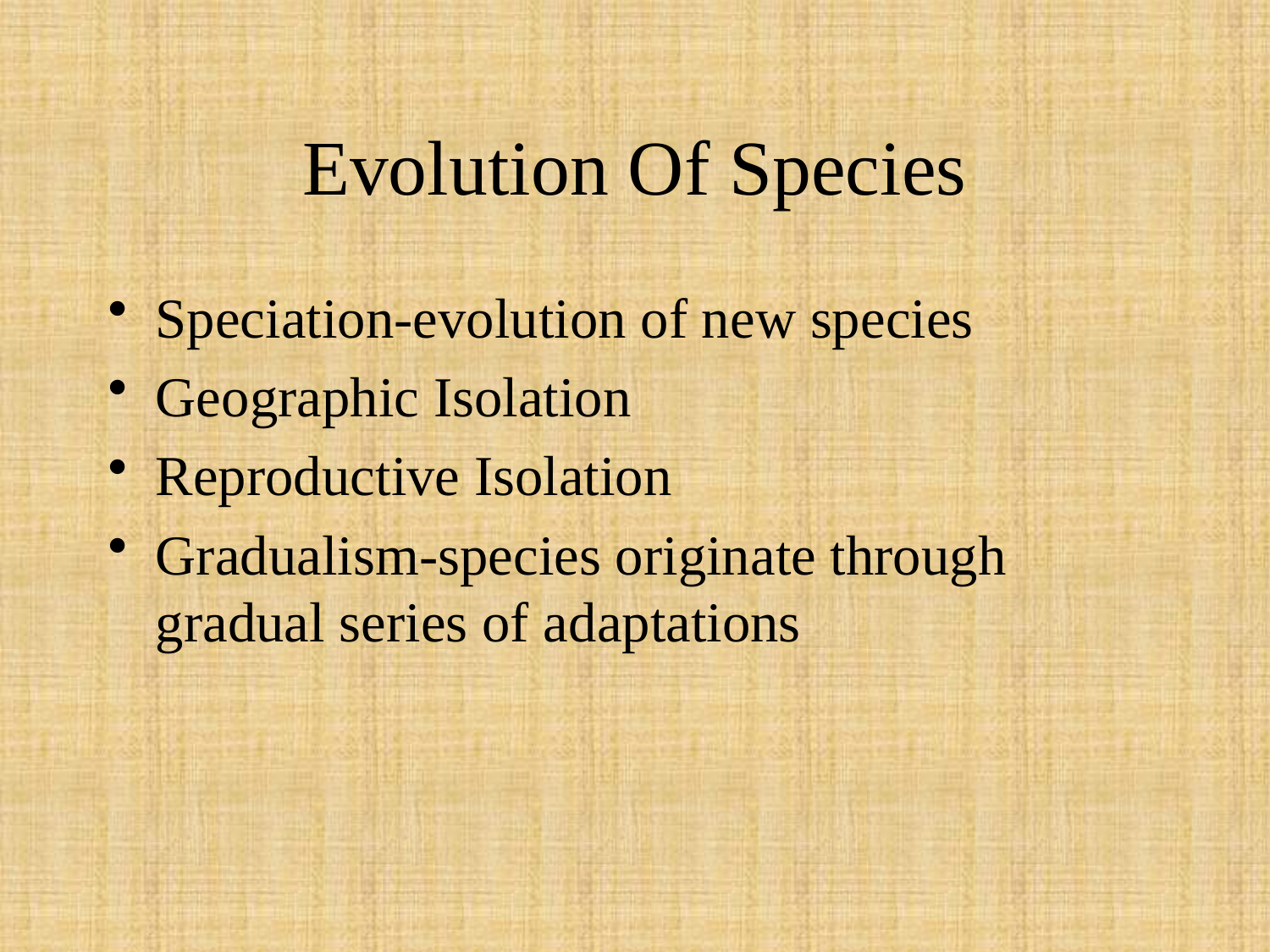

# Evolution Of Species
Speciation-evolution of new species
Geographic Isolation
Reproductive Isolation
Gradualism-species originate through gradual series of adaptations